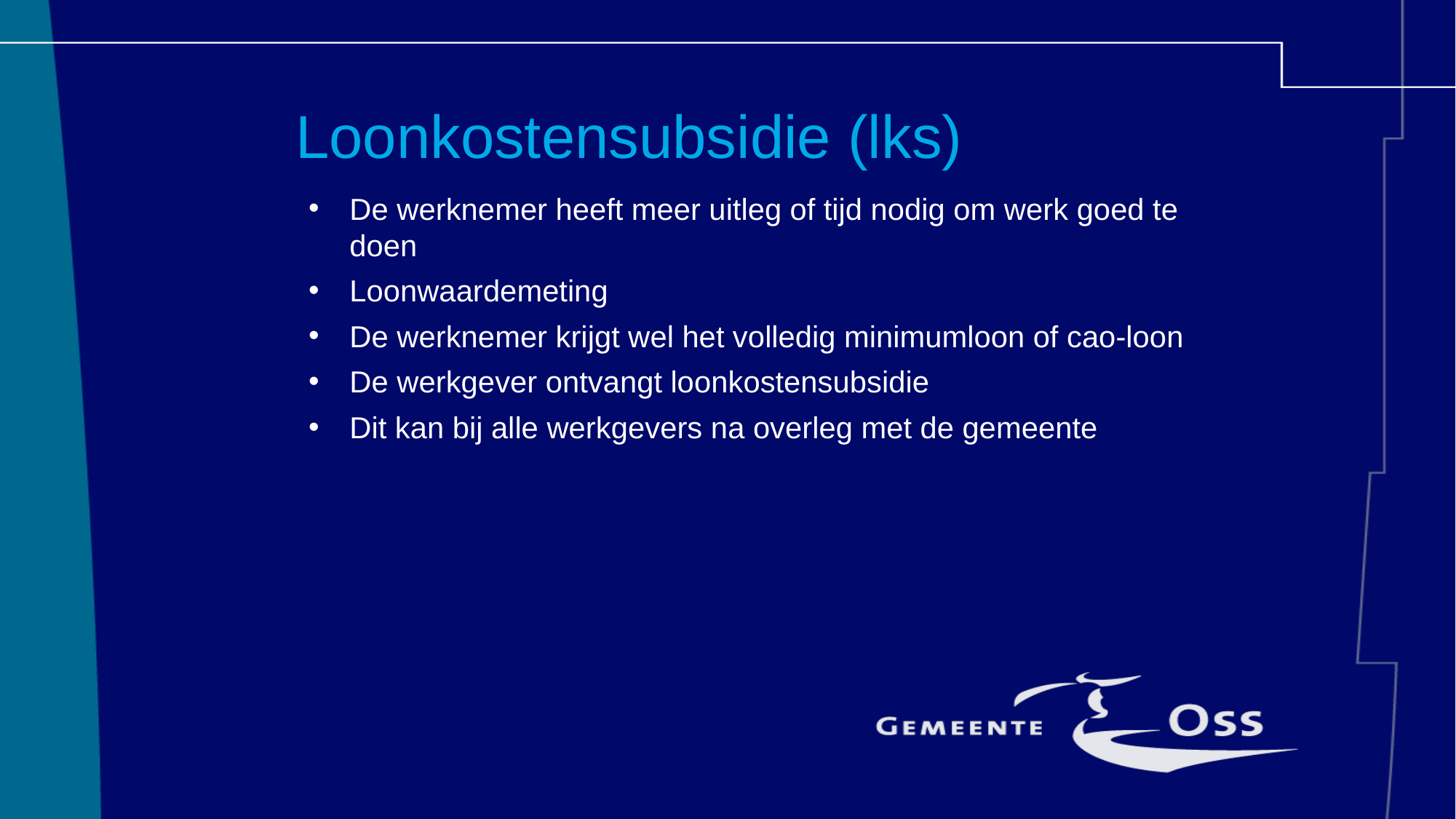

Loonkostensubsidie (lks)
De werknemer heeft meer uitleg of tijd nodig om werk goed te doen
Loonwaardemeting
De werknemer krijgt wel het volledig minimumloon of cao-loon
De werkgever ontvangt loonkostensubsidie
Dit kan bij alle werkgevers na overleg met de gemeente